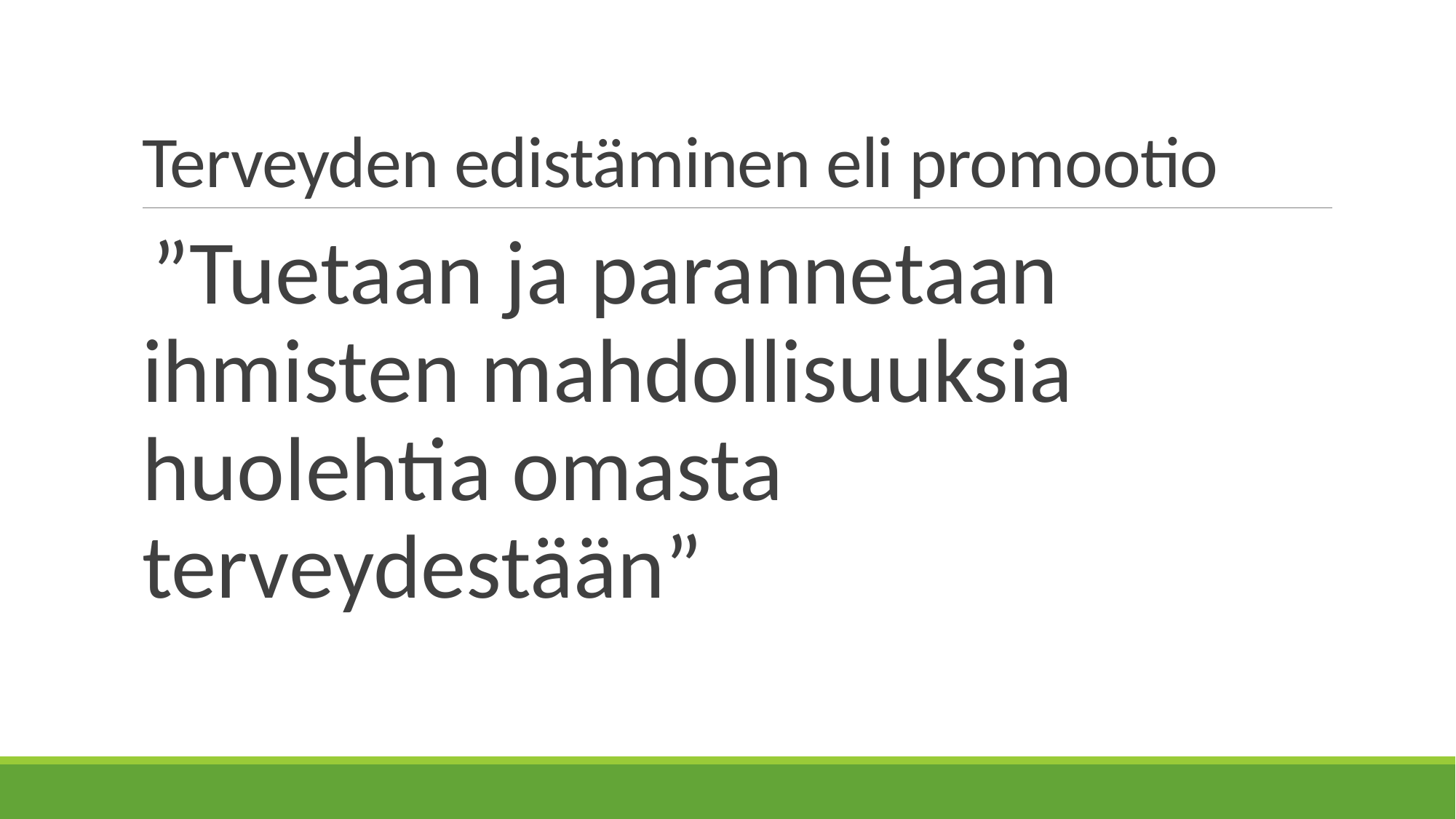

# Terveyden edistäminen eli promootio
”Tuetaan ja parannetaan ihmisten mahdollisuuksia huolehtia omasta terveydestään”